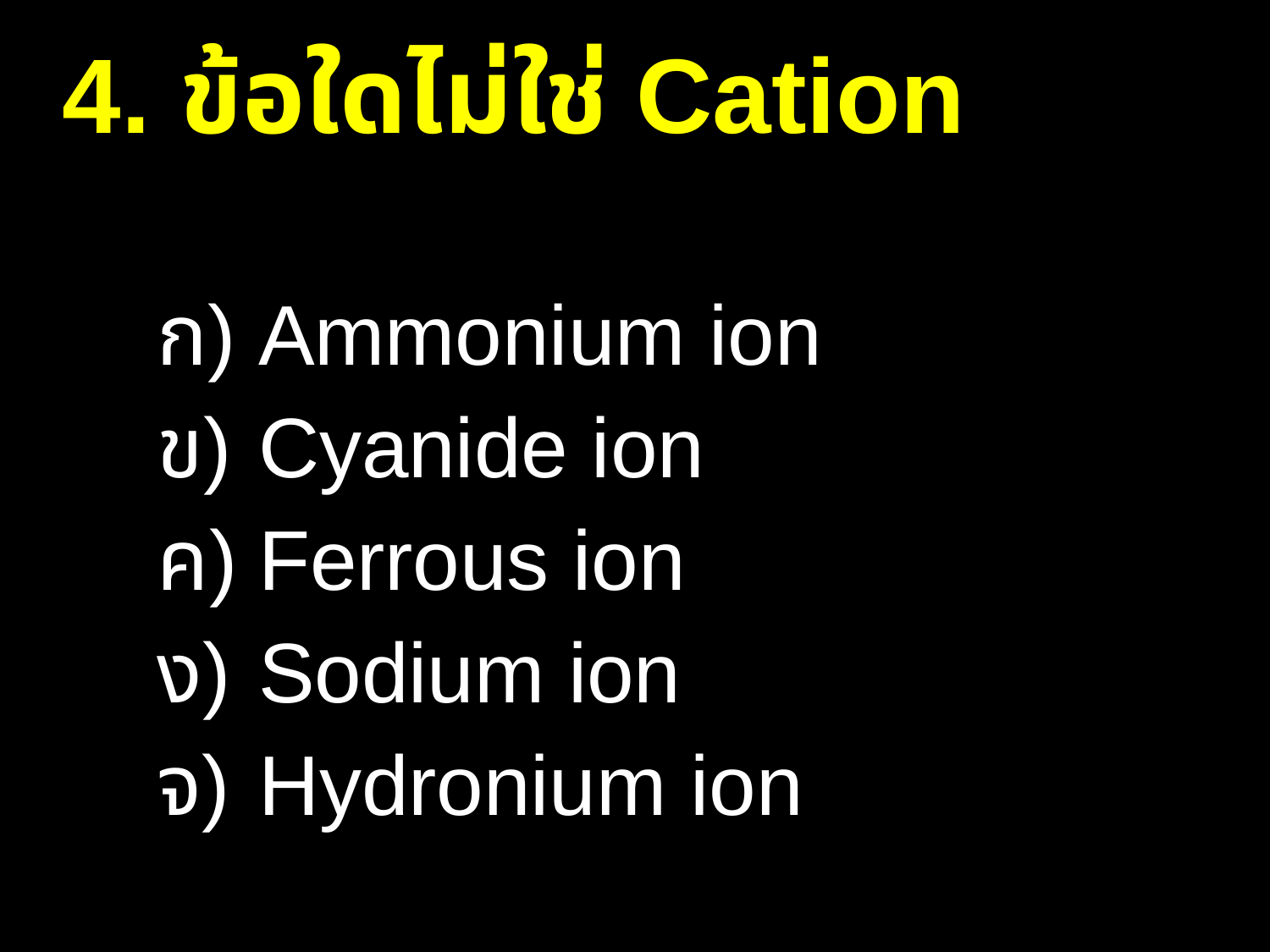

4. ข้อใดไม่ใช่ Cation
Ammonium ion
Cyanide ion
Ferrous ion
Sodium ion
Hydronium ion